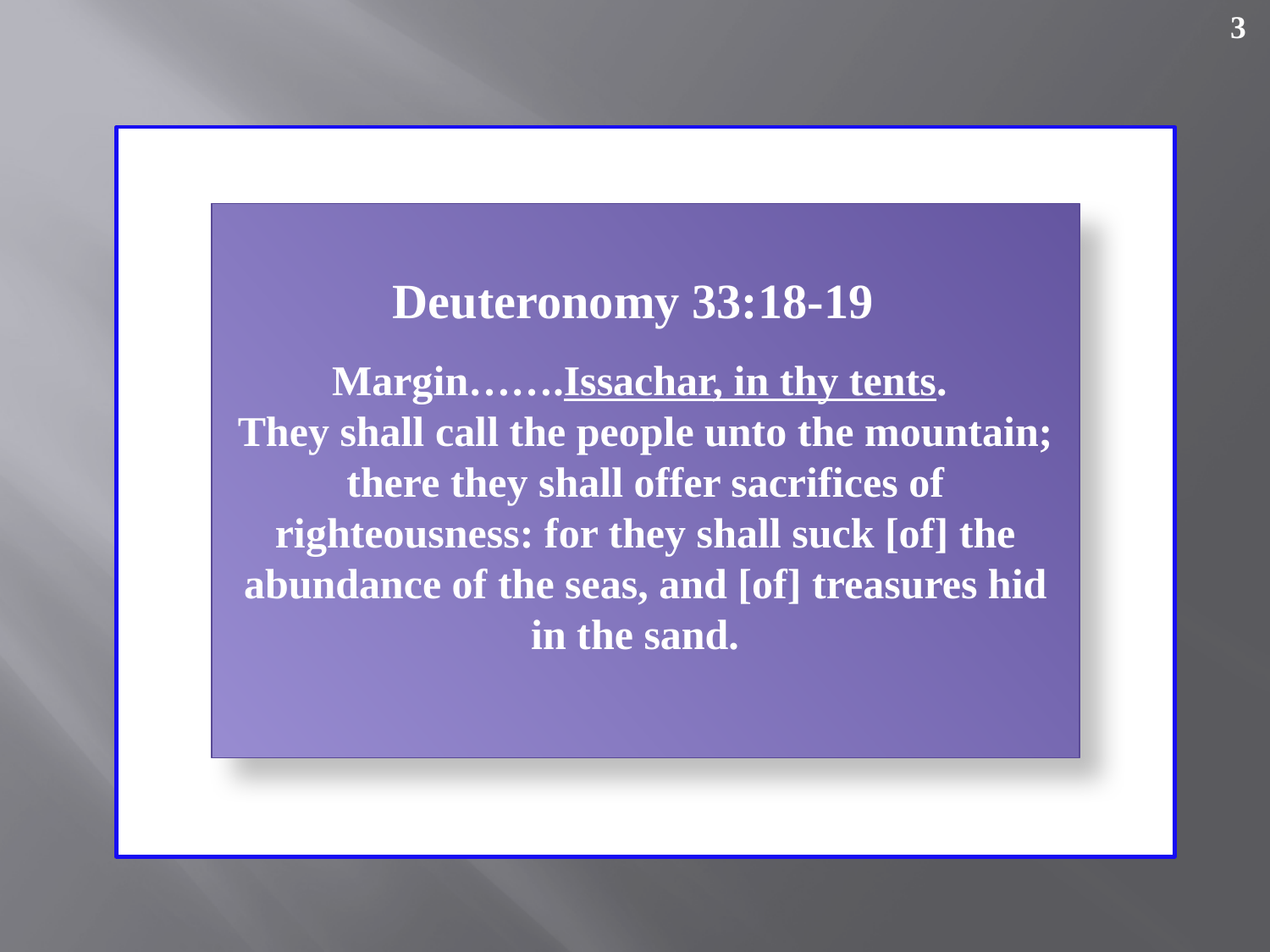

3

Deuteronomy 33:18-19

 Margin…….Issachar, in thy tents.
They shall call the people unto the mountain; there they shall offer sacrifices of righteousness: for they shall suck [of] the abundance of the seas, and [of] treasures hid in the sand.